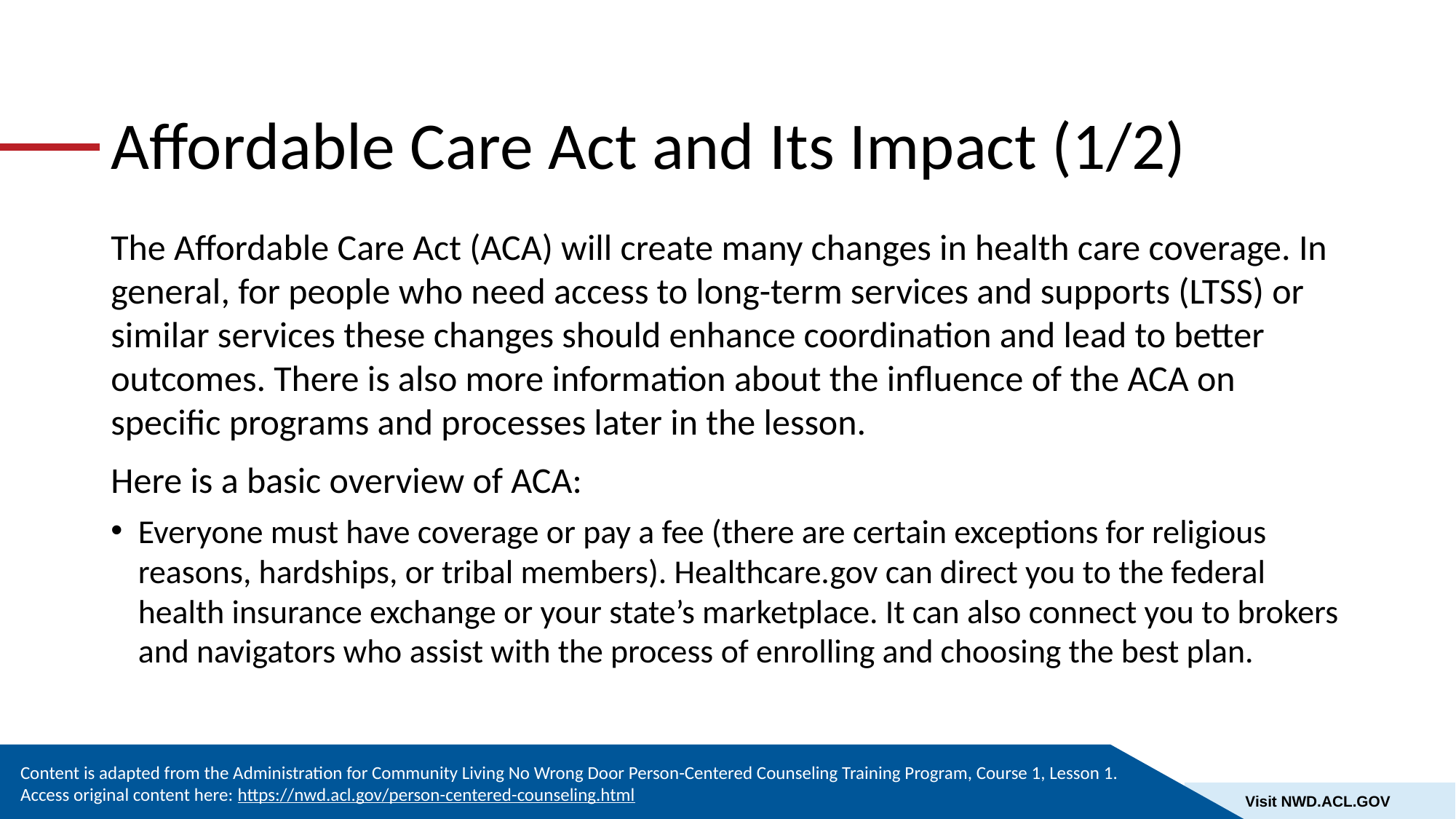

# Affordable Care Act and Its Impact (1/2)
The Affordable Care Act (ACA) will create many changes in health care coverage. In general, for people who need access to long-term services and supports (LTSS) or similar services these changes should enhance coordination and lead to better outcomes. There is also more information about the influence of the ACA on specific programs and processes later in the lesson.
Here is a basic overview of ACA:
Everyone must have coverage or pay a fee (there are certain exceptions for religious reasons, hardships, or tribal members). Healthcare.gov can direct you to the federal health insurance exchange or your state’s marketplace. It can also connect you to brokers and navigators who assist with the process of enrolling and choosing the best plan.